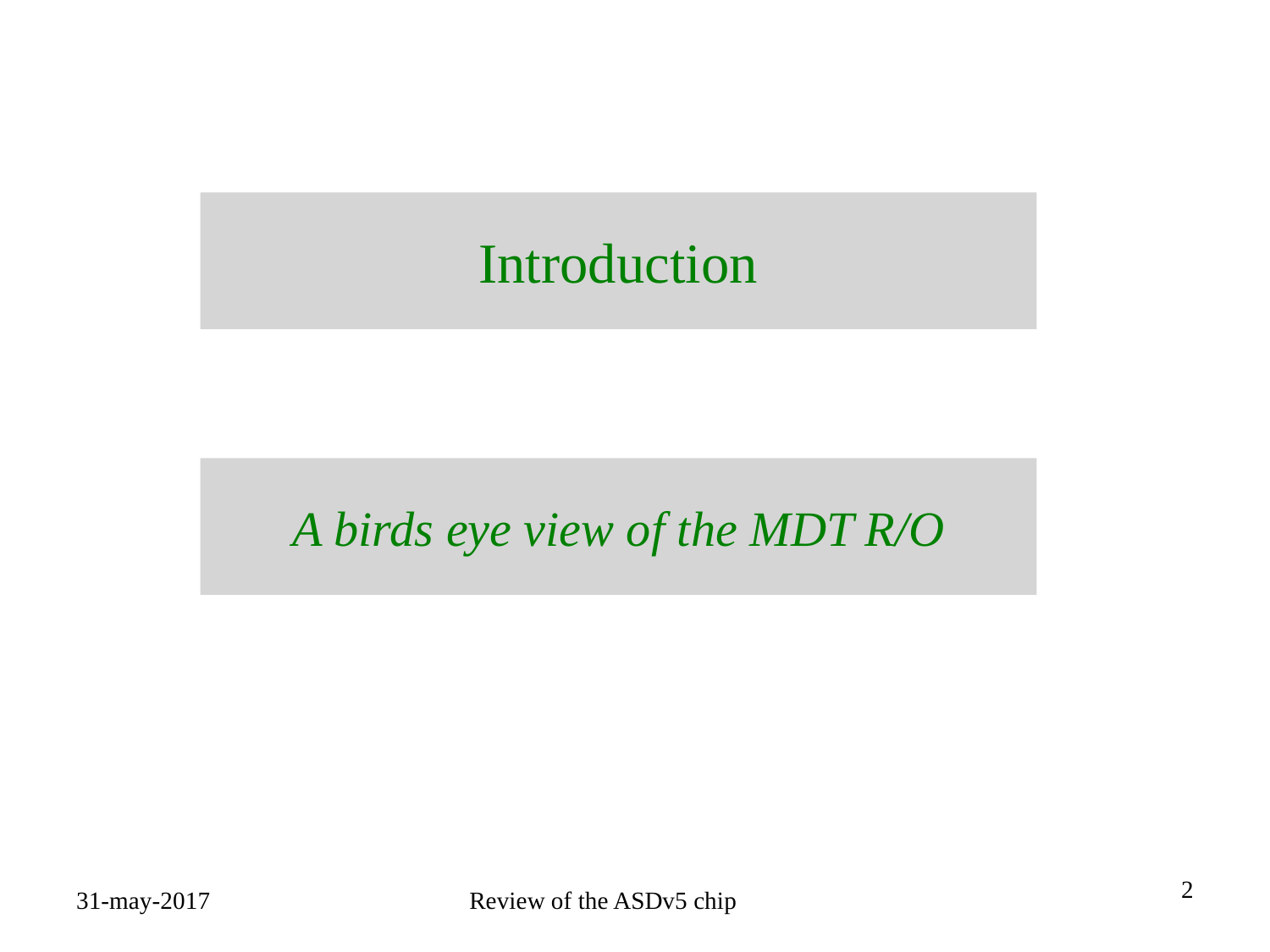

# Introduction
A birds eye view of the MDT R/O
2
31-may-2017
Review of the ASDv5 chip